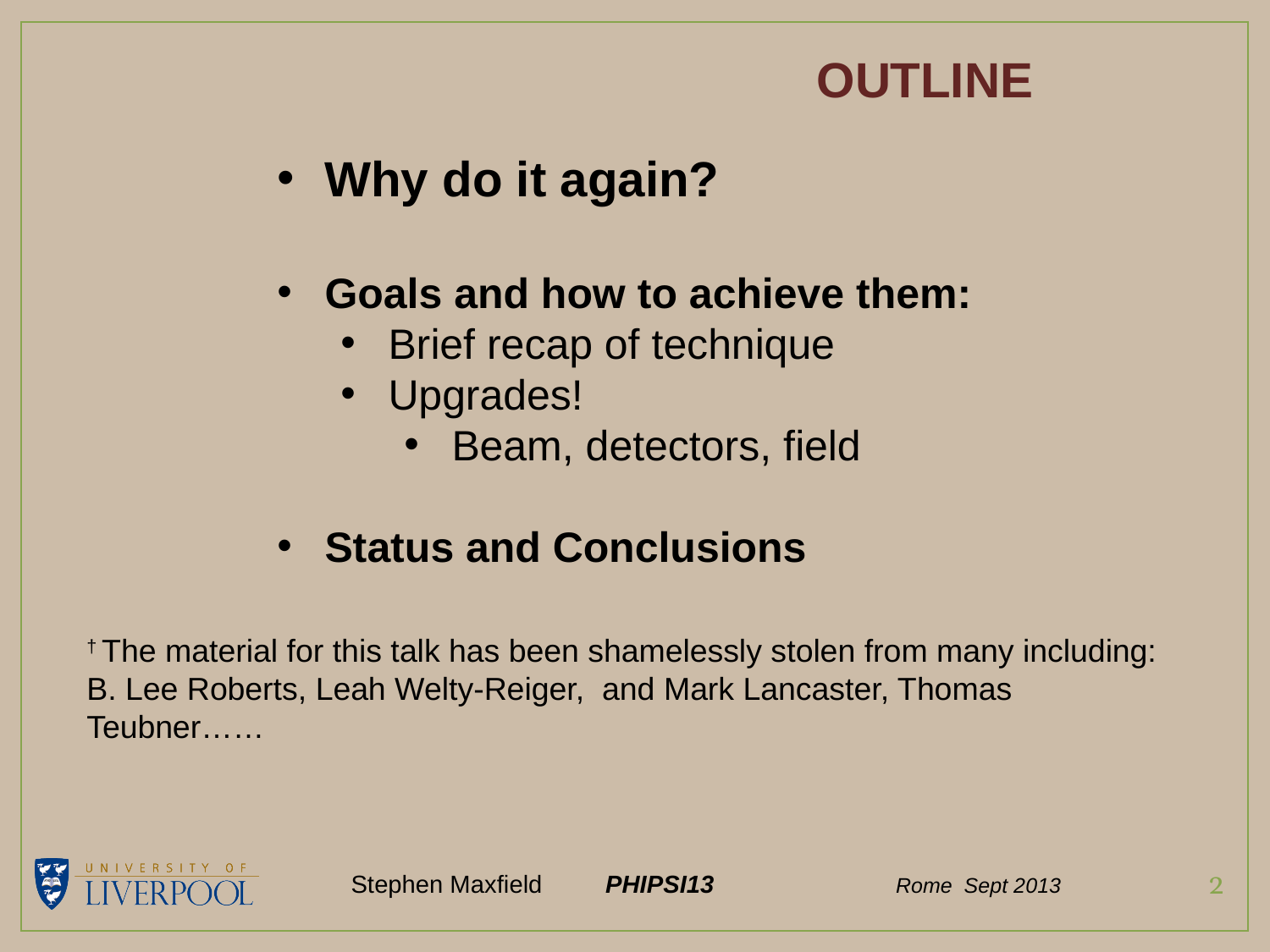

OUTLINE

Why do it again?
Goals and how to achieve them:
Brief recap of technique
Upgrades!
Beam, detectors, field
Status and Conclusions

† The material for this talk has been shamelessly stolen from many including: B. Lee Roberts, Leah Welty-Reiger,  and Mark Lancaster, Thomas Teubner……
2